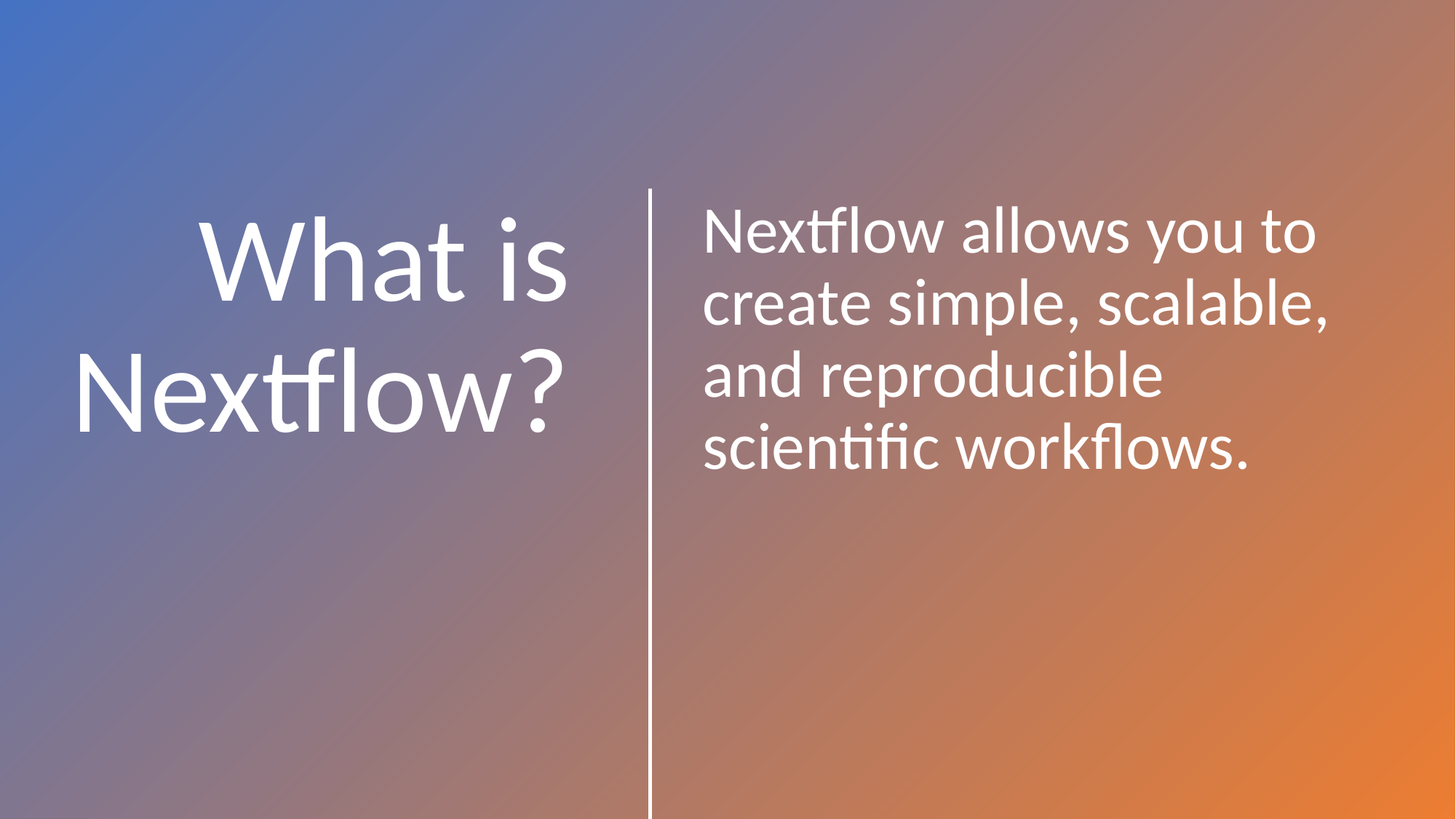

Nextflow allows you to create simple, scalable, and reproducible scientific workflows.
# What is Nextflow?
3